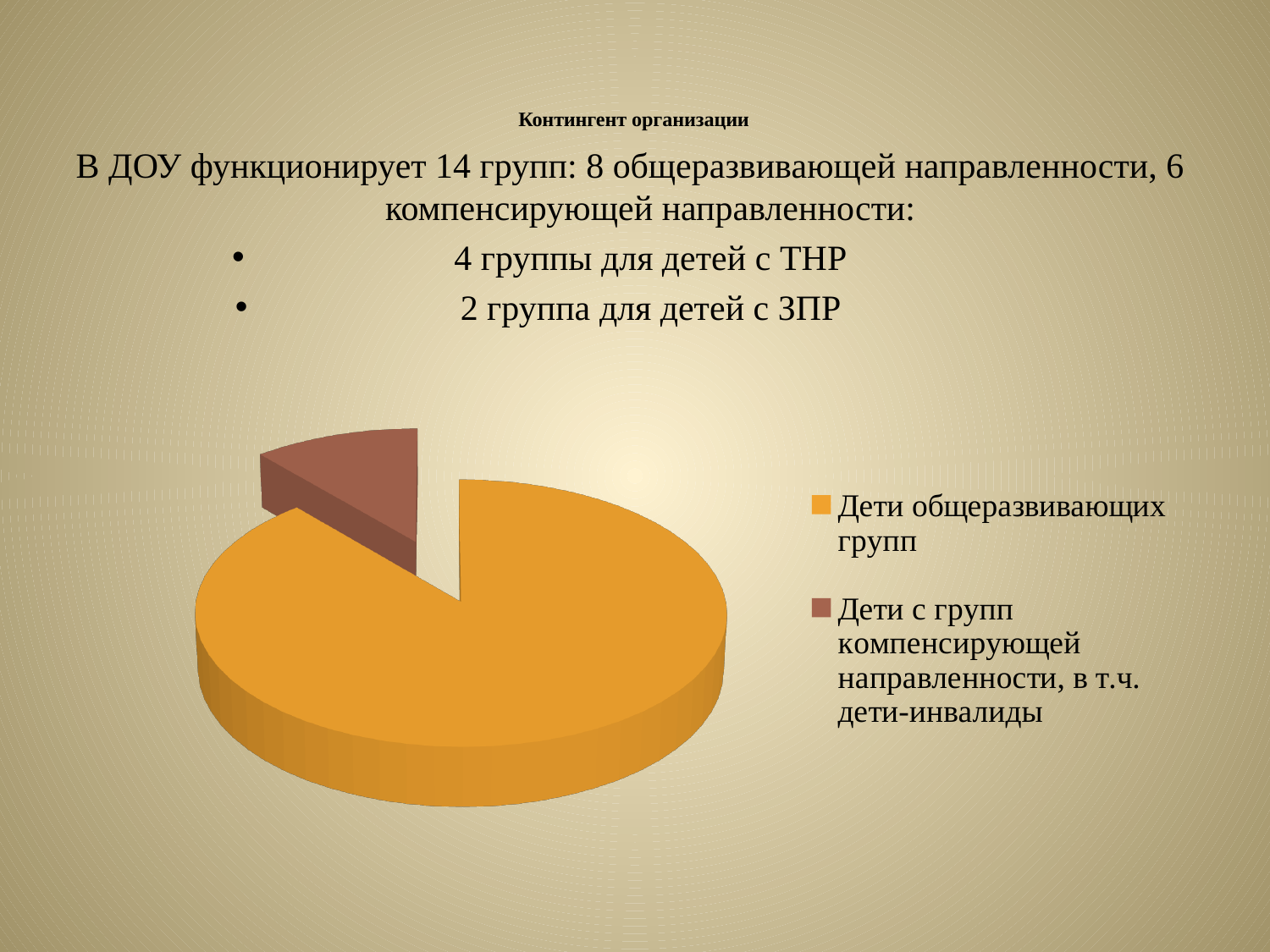

# Контингент организации
В ДОУ функционирует 14 групп: 8 общеразвивающей направленности, 6 компенсирующей направленности:
4 группы для детей с ТНР
2 группа для детей с ЗПР

[unsupported chart]